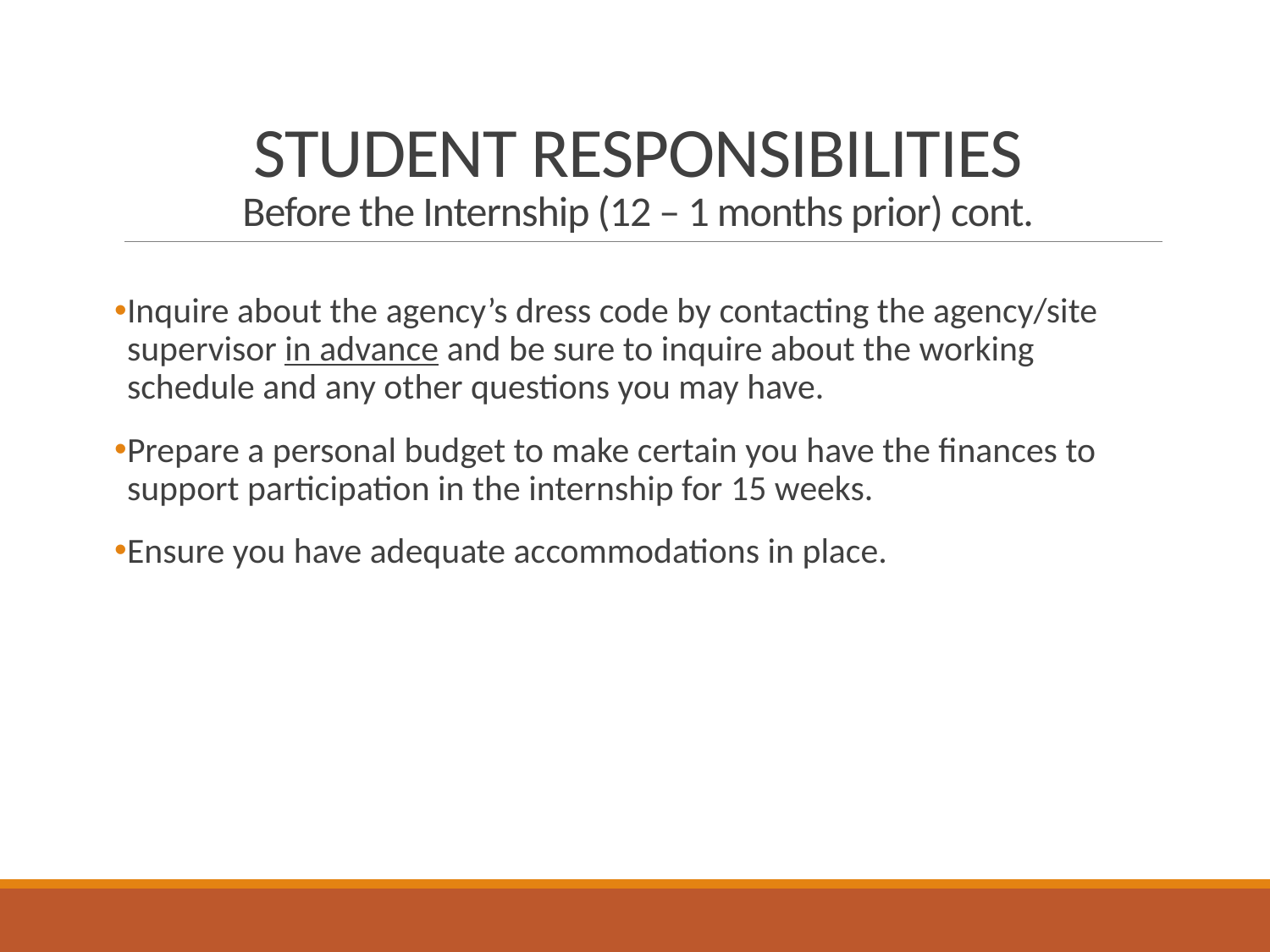

# STUDENT RESPONSIBILITIES Before the Internship (12 – 1 months prior) cont.
Inquire about the agency’s dress code by contacting the agency/site supervisor in advance and be sure to inquire about the working schedule and any other questions you may have.
Prepare a personal budget to make certain you have the finances to support participation in the internship for 15 weeks.
Ensure you have adequate accommodations in place.